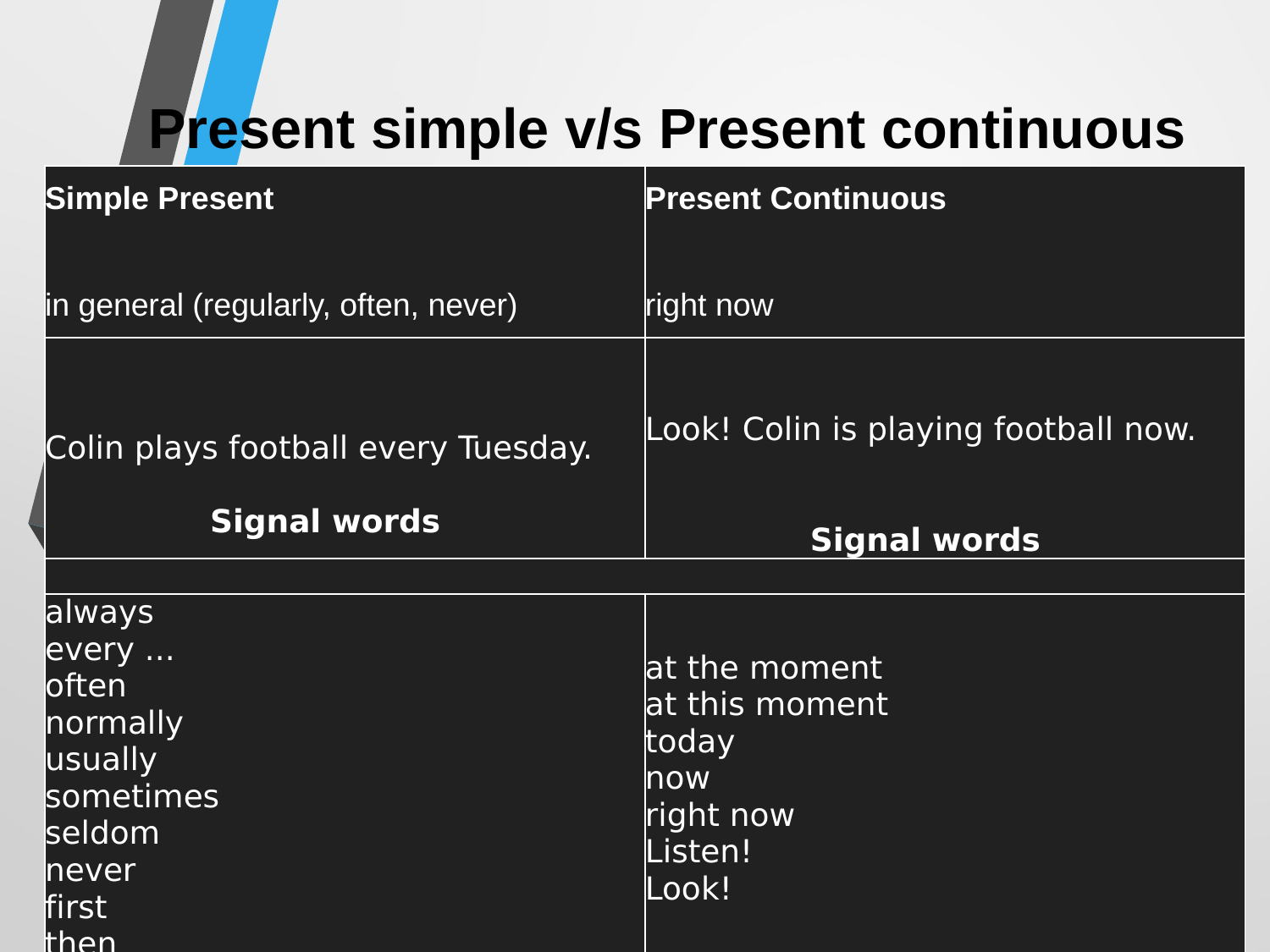

# Present simple v/s Present continuous
| Simple Present in general (regularly, often, never) | Present Continuous  right now |
| --- | --- |
| Colin plays football every Tuesday.                Signal words | Look! Colin is playing football now.                Signal words |
|  |  |
| always  every ...  often  normally  usually  sometimes  seldom  never  first  then | at the moment  at this moment  today  now  right now  Listen!  Look! |
| Note: The following verbs are usually only used in Simple Present: be, have, hear, know, like, love, see, smell, think, want |  |